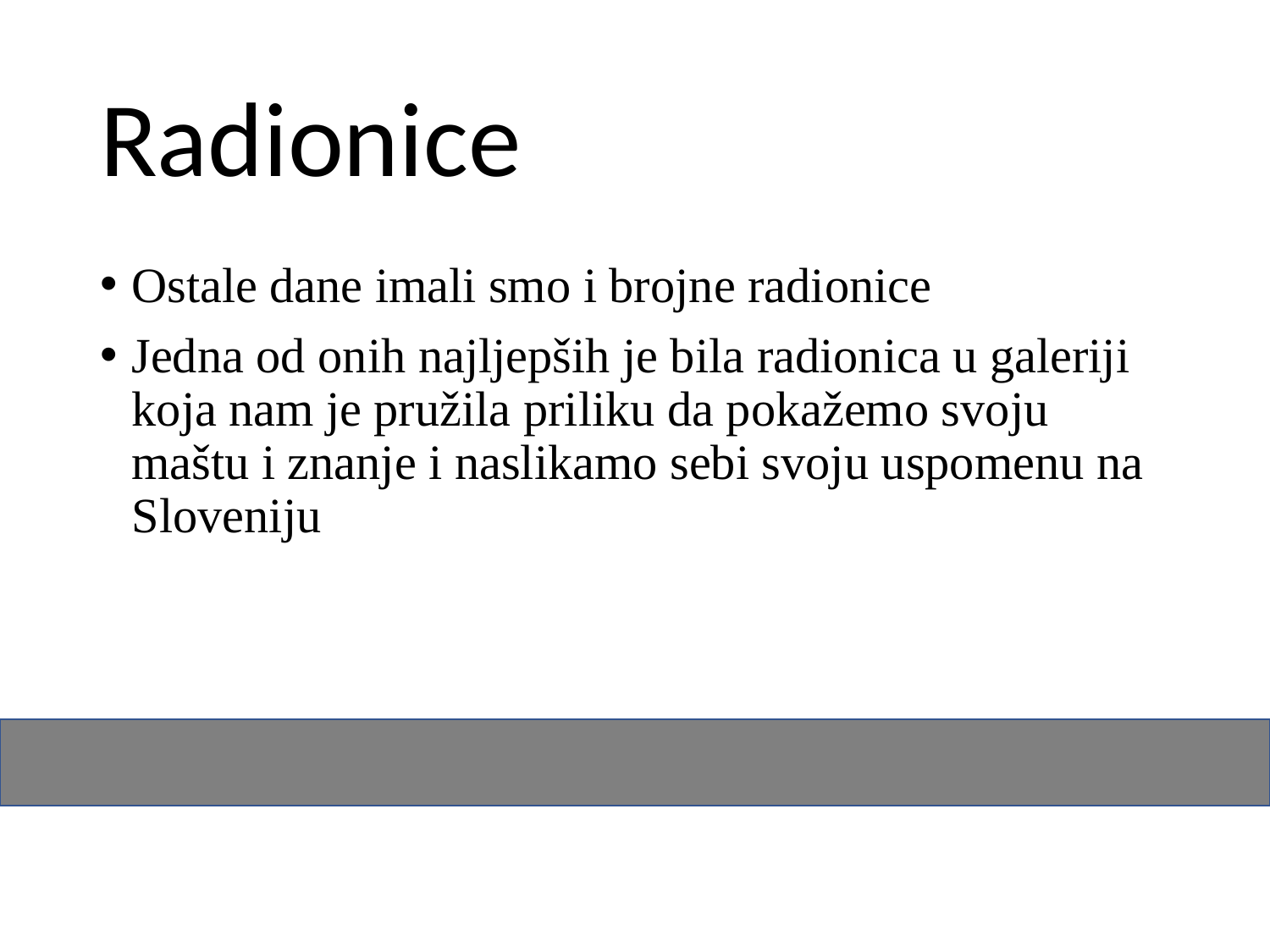

# Radionice
Ostale dane imali smo i brojne radionice
Jedna od onih najljepših je bila radionica u galeriji koja nam je pružila priliku da pokažemo svoju maštu i znanje i naslikamo sebi svoju uspomenu na Sloveniju